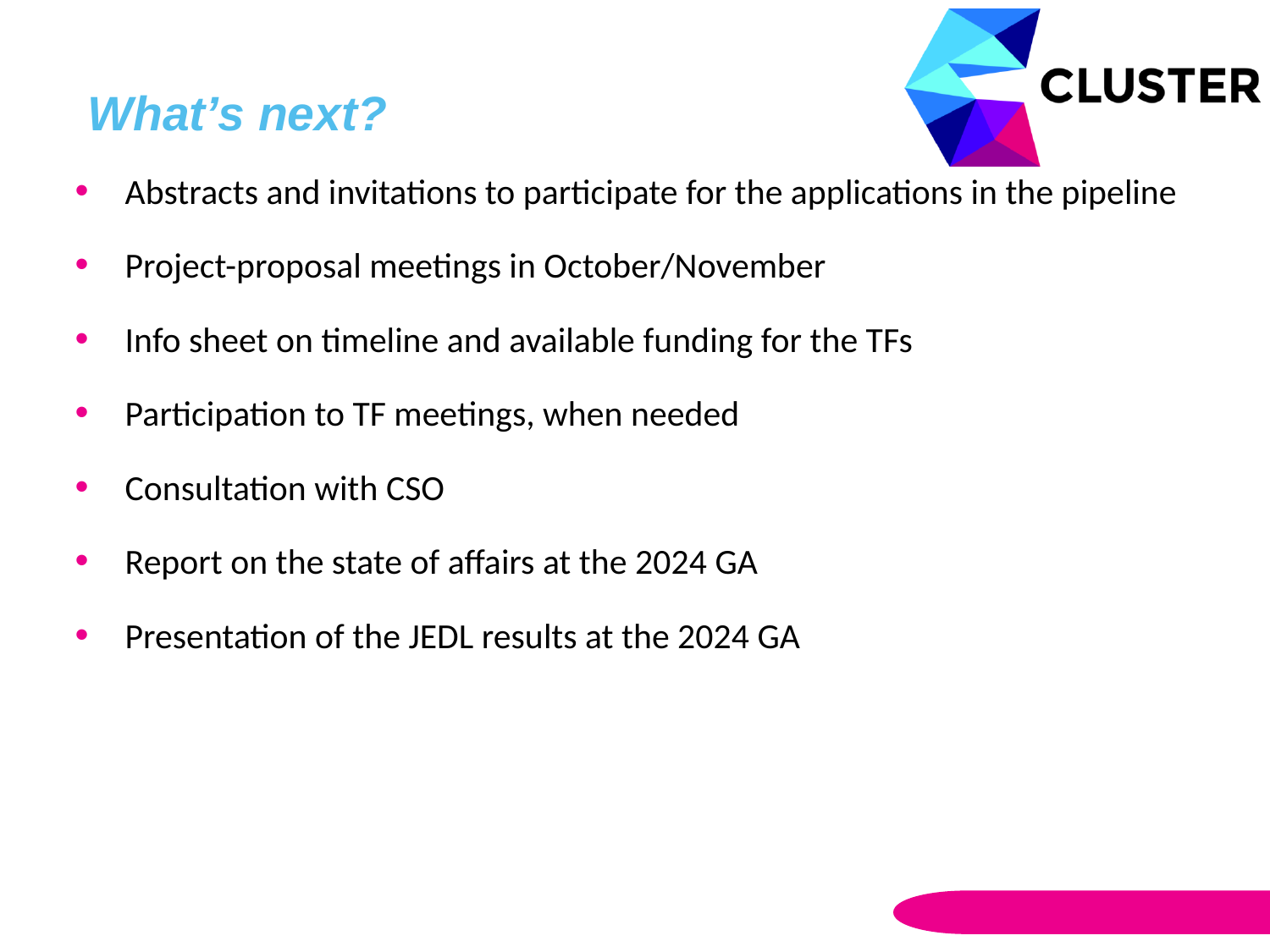

# What’s next?
Abstracts and invitations to participate for the applications in the pipeline
Project-proposal meetings in October/November
Info sheet on timeline and available funding for the TFs
Participation to TF meetings, when needed
Consultation with CSO
Report on the state of affairs at the 2024 GA
Presentation of the JEDL results at the 2024 GA